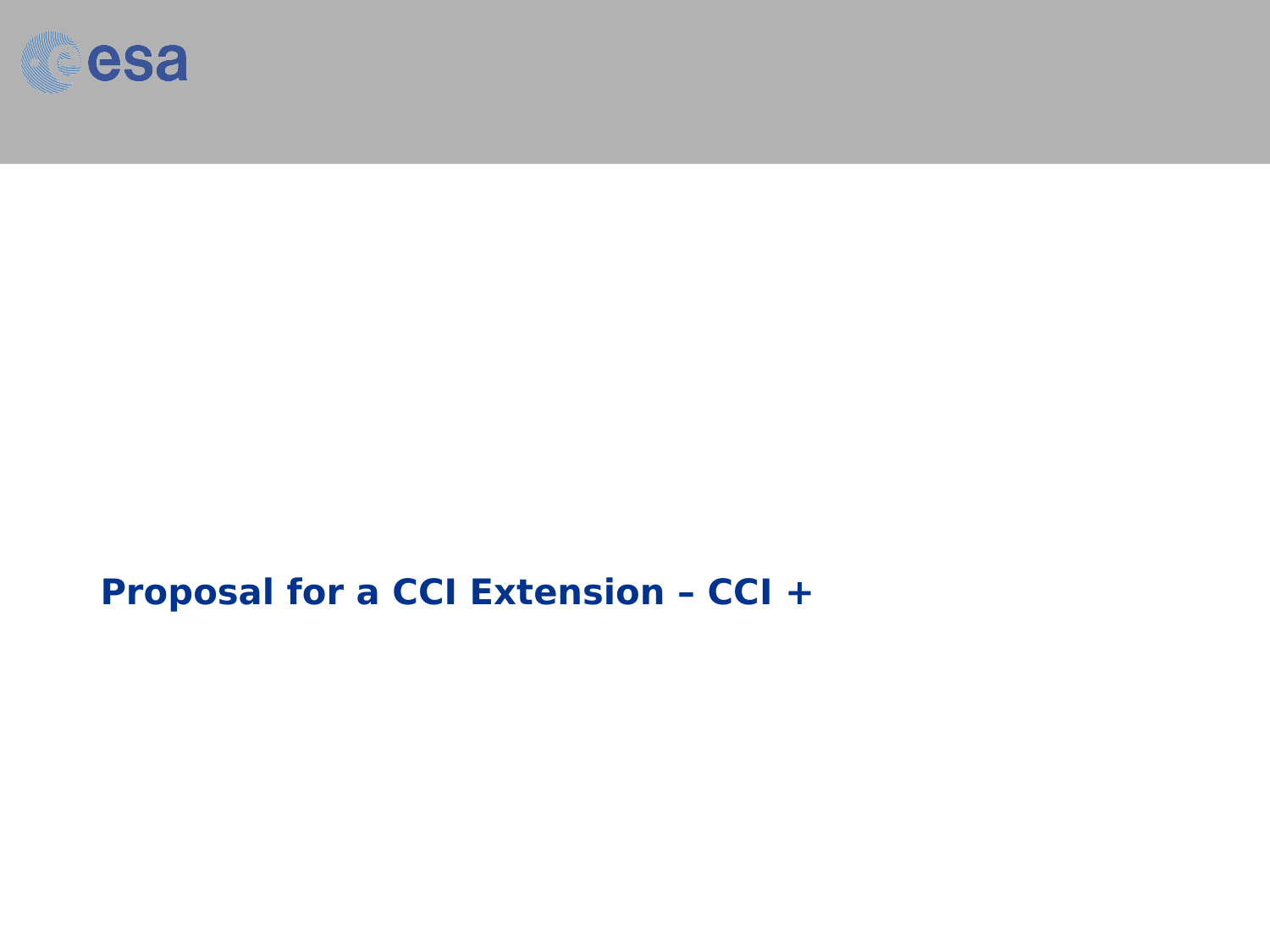

Proposal for a CCI Extension – CCI +